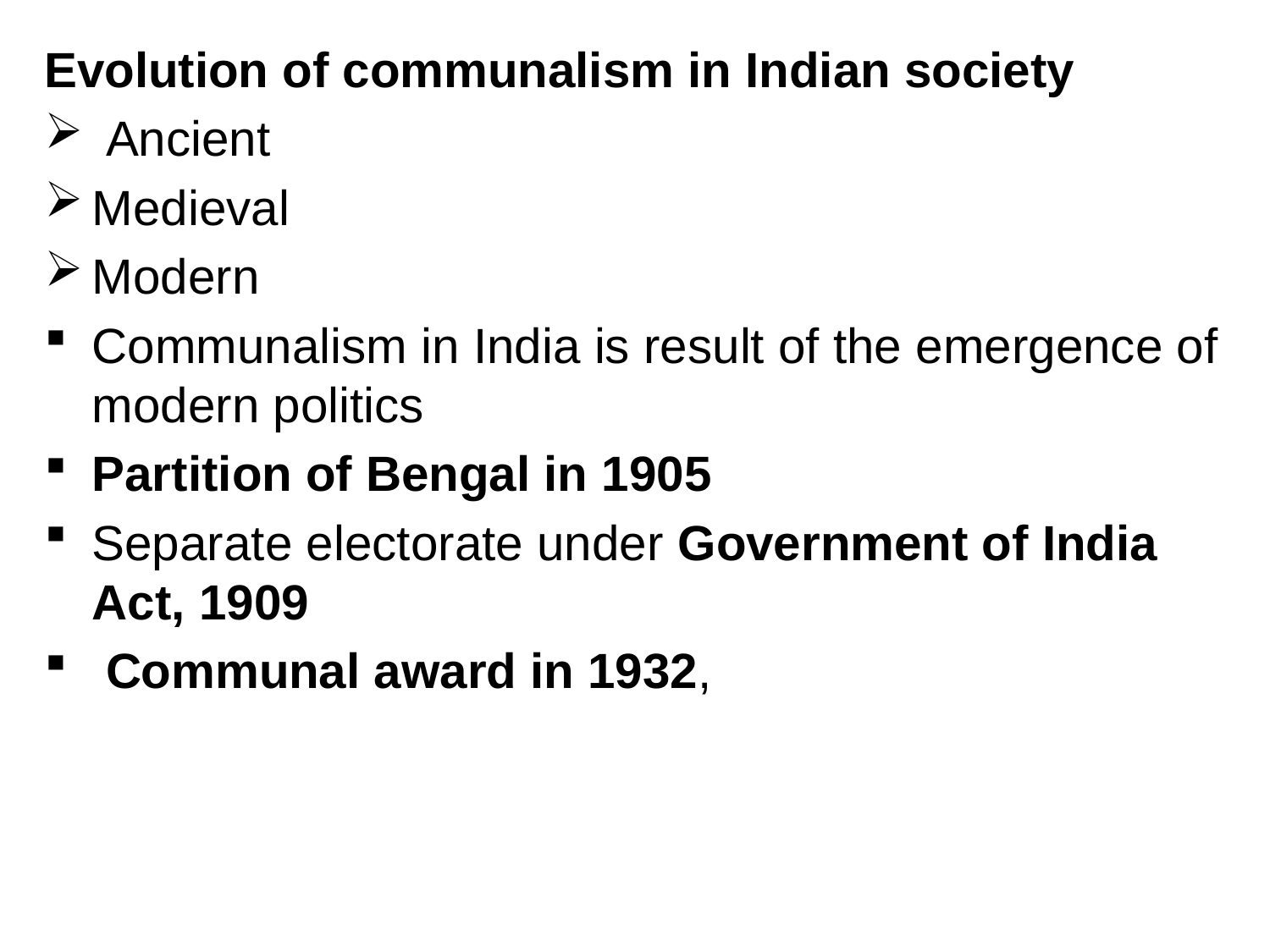

Evolution of communalism in Indian society
 Ancient
Medieval
Modern
Communalism in India is result of the emergence of modern politics
Partition of Bengal in 1905
Separate electorate under Government of India Act, 1909
 Communal award in 1932,